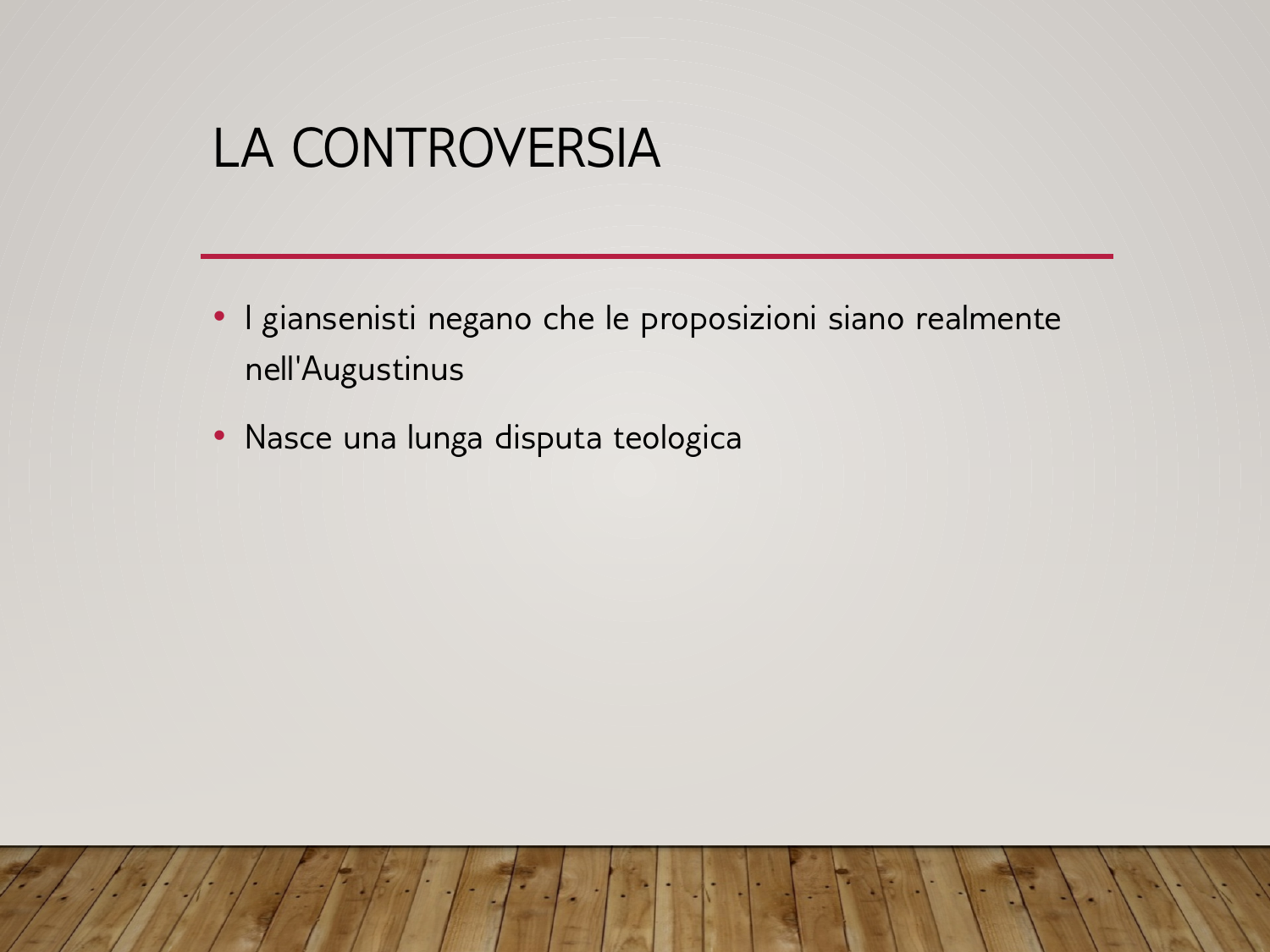

# La controversia
I giansenisti negano che le proposizioni siano realmente nell'Augustinus
Nasce una lunga disputa teologica